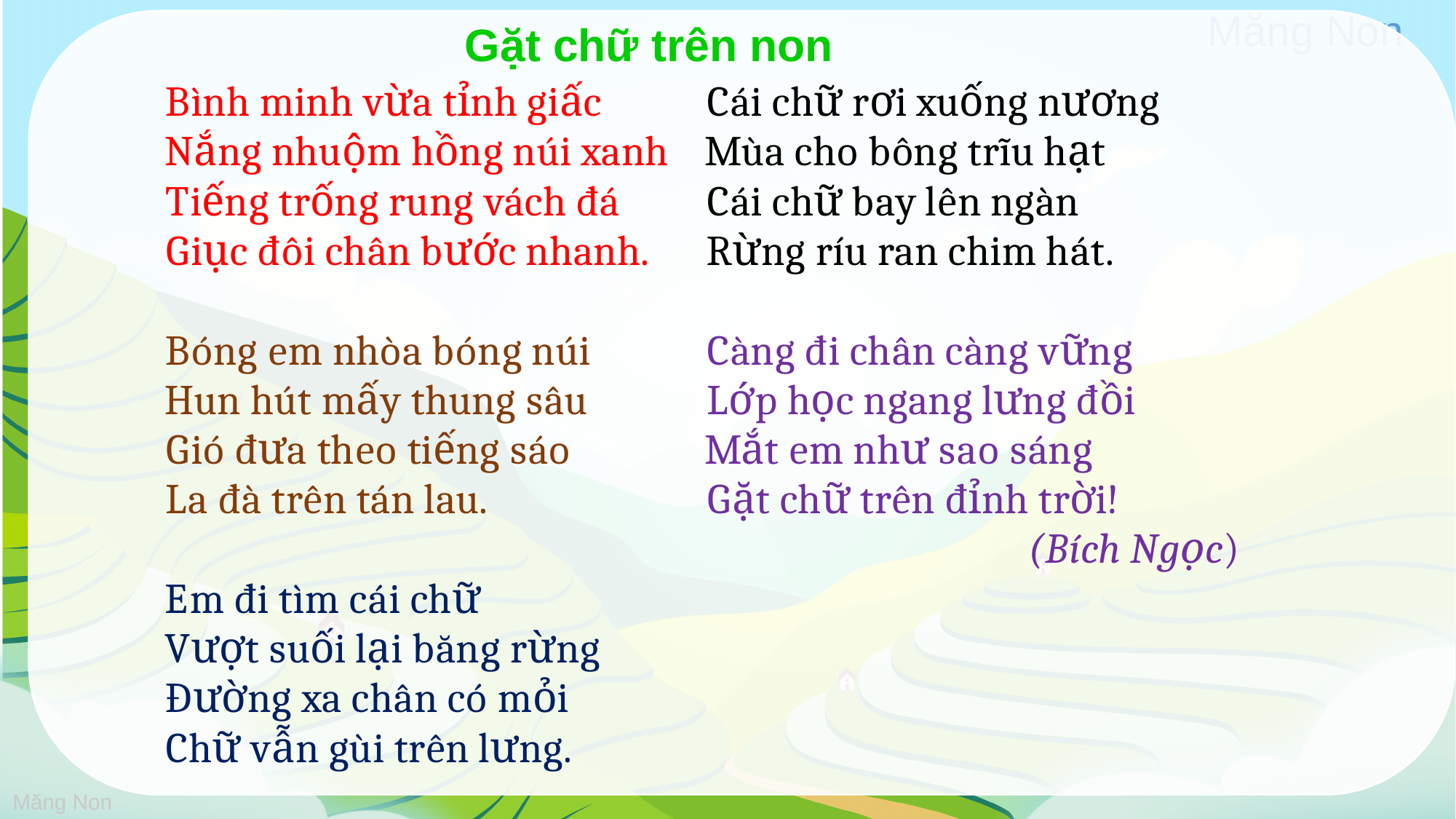

Gặt chữ trên non
| Bình minh vừa tỉnh giấc  Nắng nhuộm hồng núi xanh  Tiếng trống rung vách đá  Giục đôi chân bước nhanh.   Bóng em nhòa bóng núi Hun hút mấy thung sâu  Gió đưa theo tiếng sáo  La đà trên tán lau.   Em đi tìm cái chữ Vượt suối lại băng rừng  Đường xa chân có mỏi Chữ vẫn gùi trên lưng. | Cái chữ rơi xuống nương  Mùa cho bông trĩu hạt  Cái chữ bay lên ngàn  Rừng ríu ran chim hát.   Càng đi chân càng vững Lớp học ngang lưng đồi  Mắt em như sao sáng Gặt chữ trên đỉnh trời! (Bích Ngọc) |
| --- | --- |